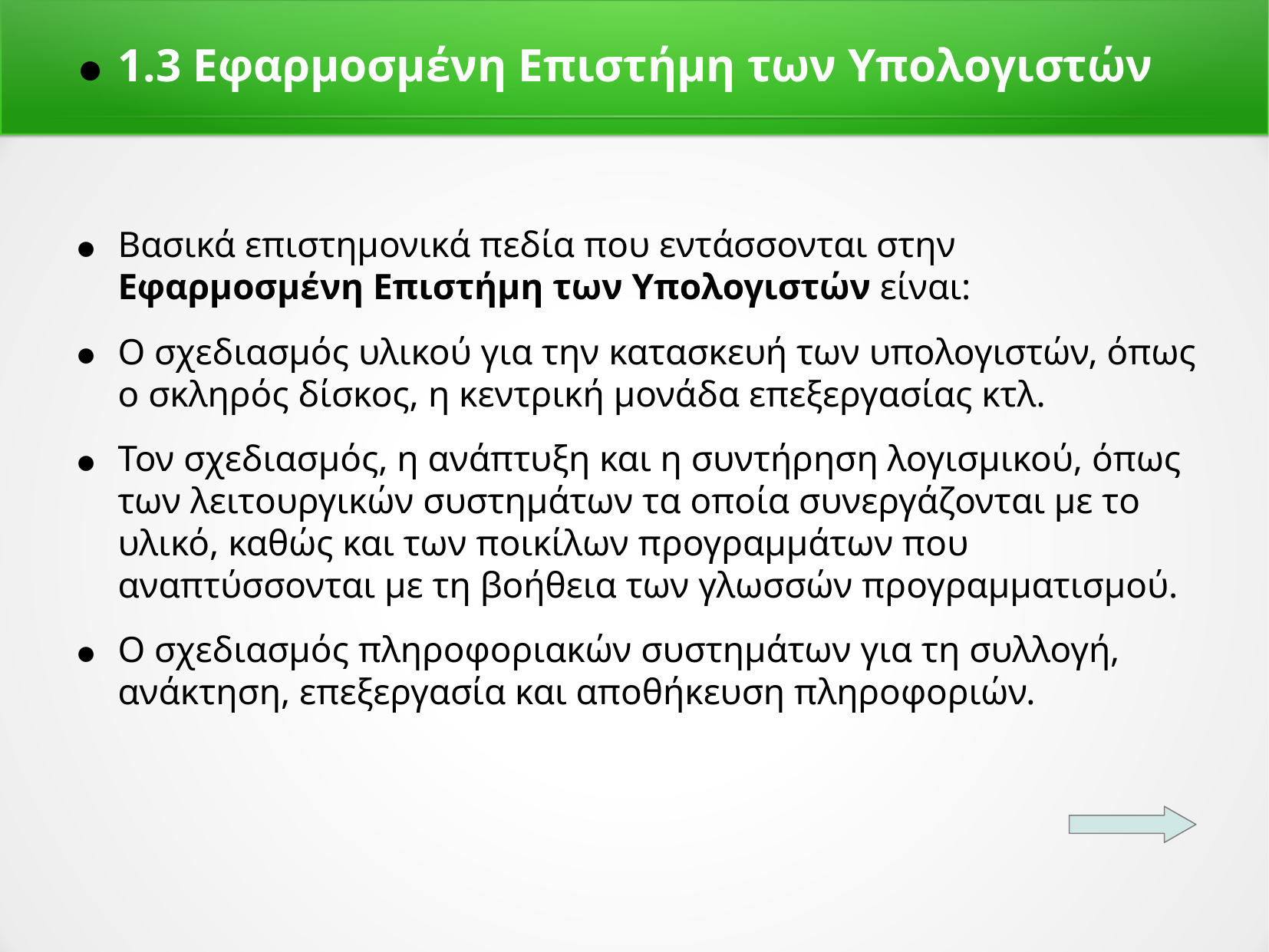

1.3 Εφαρμοσμένη Επιστήμη των Υπολογιστών
Βασικά επιστημονικά πεδία που εντάσσονται στην Εφαρμοσμένη Επιστήμη των Υπολογιστών είναι:
Ο σχεδιασμός υλικού για την κατασκευή των υπολογιστών, όπως ο σκληρός δίσκος, η κεντρική μονάδα επεξεργασίας κτλ.
Τον σχεδιασμός, η ανάπτυξη και η συντήρηση λογισμικού, όπως των λειτουργικών συστημάτων τα οποία συνεργάζονται με το υλικό, καθώς και των ποικίλων προγραμμάτων που αναπτύσσονται με τη βοήθεια των γλωσσών προγραμματισμού.
Ο σχεδιασμός πληροφοριακών συστημάτων για τη συλλογή, ανάκτηση, επεξεργασία και αποθήκευση πληροφοριών.